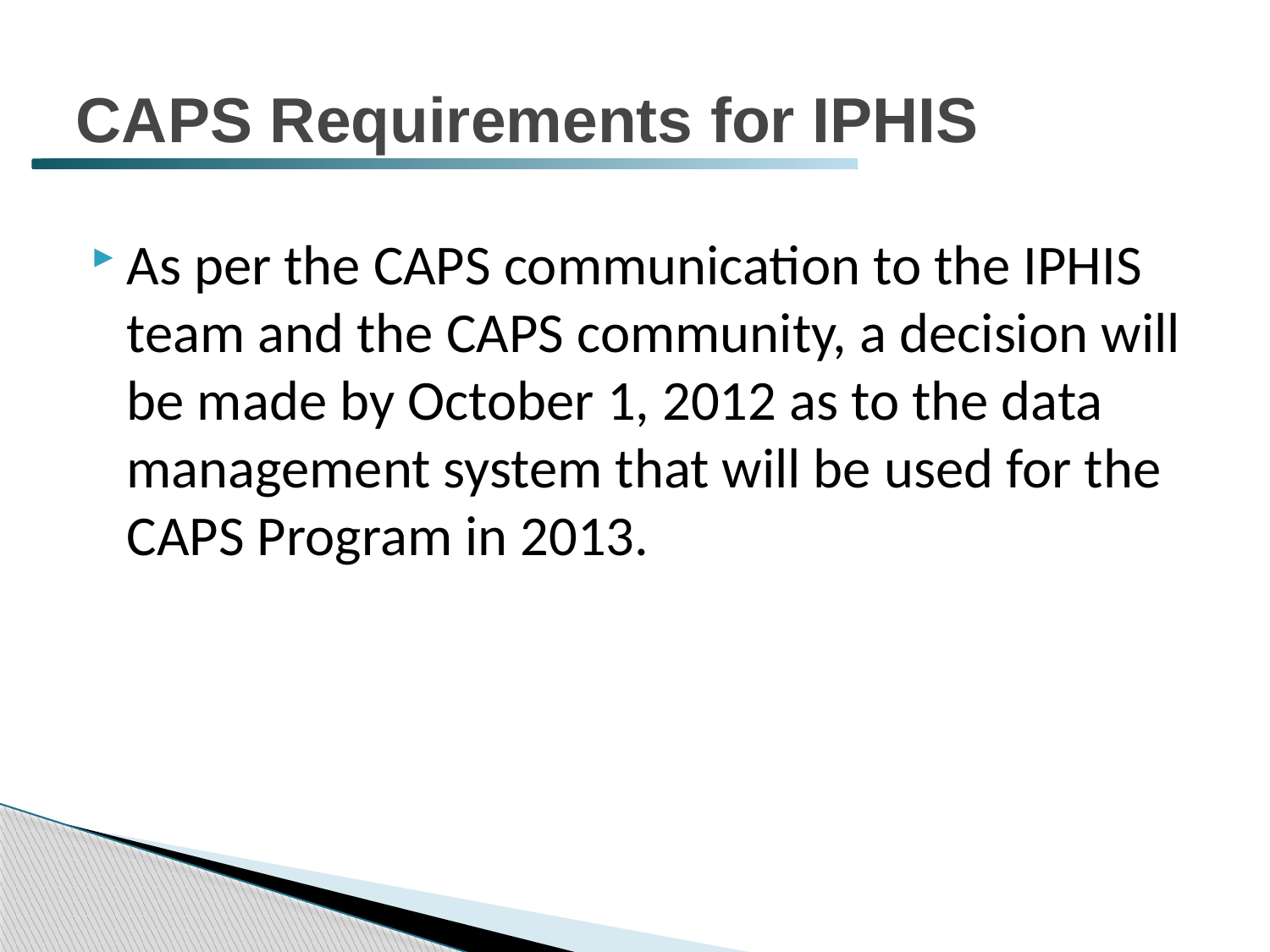

# CAPS Requirements for IPHIS

As per the CAPS communication to the IPHIS team and the CAPS community, a decision will be made by October 1, 2012 as to the data management system that will be used for the CAPS Program in 2013.